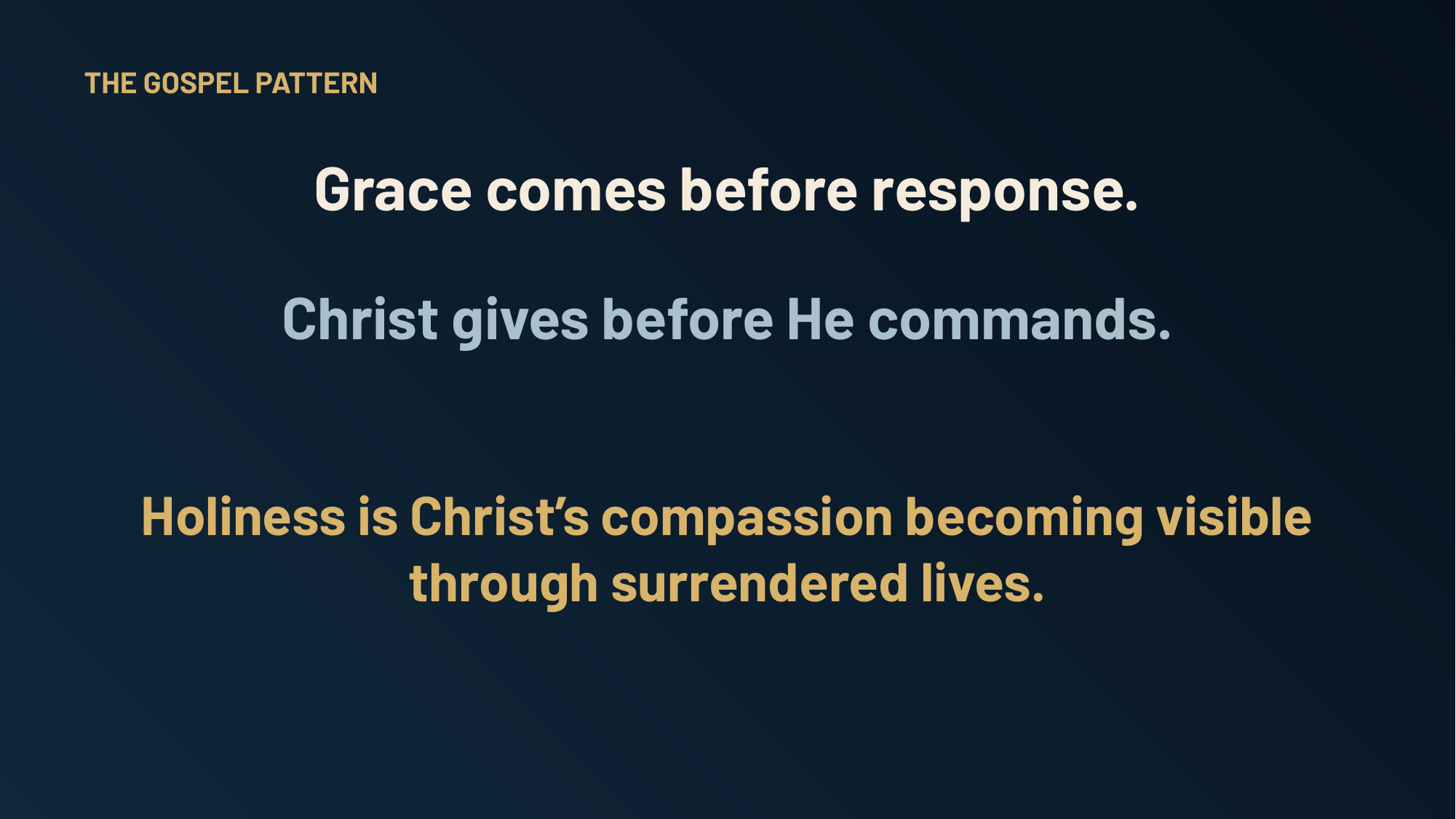

THE GOSPEL PATTERN
Grace comes before response.
Christ gives before He commands.
Holiness is Christ’s compassion becoming visible through surrendered lives.